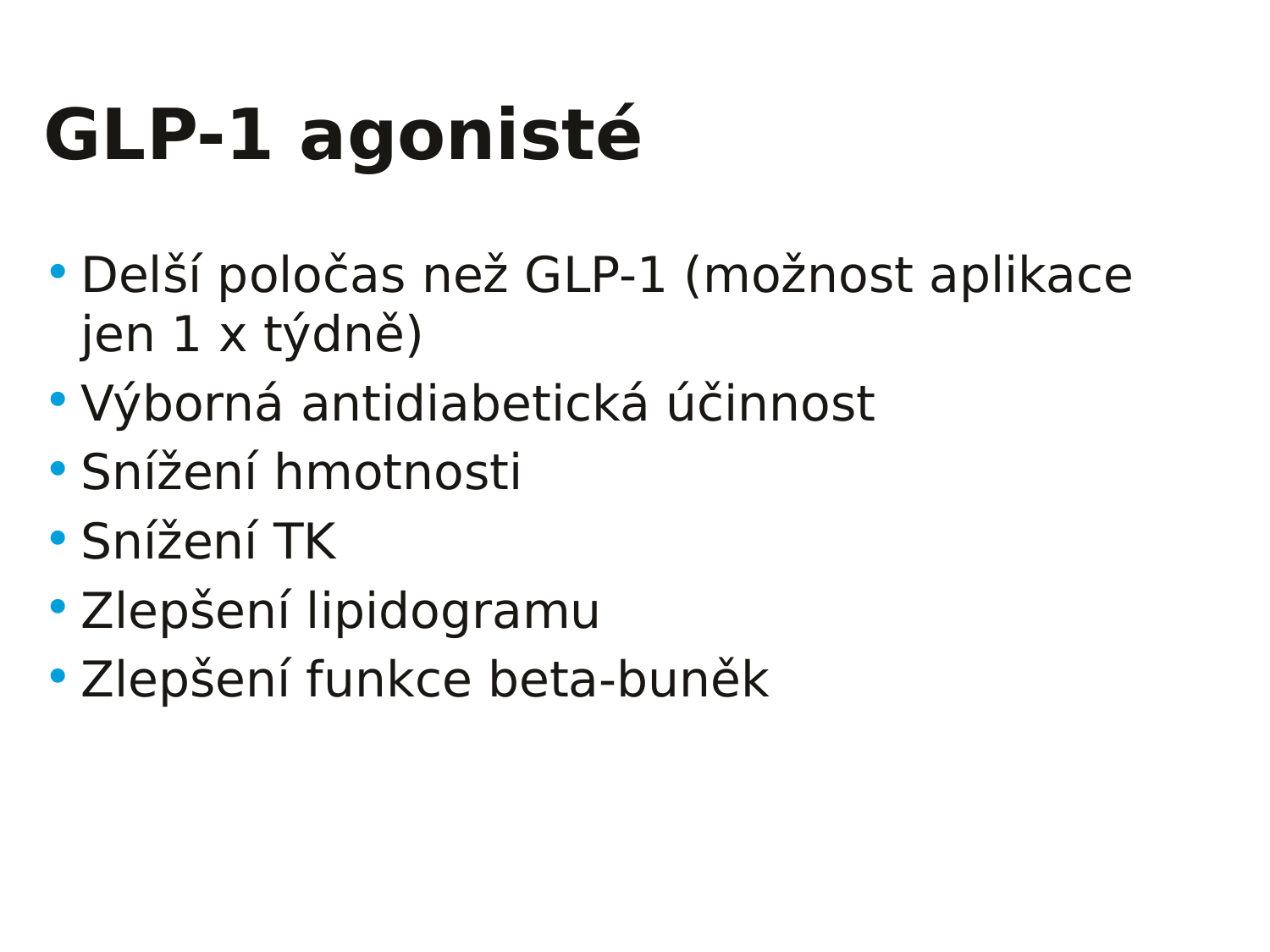

# GLP-1 agonisté
Delší poločas než GLP-1 (možnost aplikace jen 1 x týdně)
Výborná antidiabetická účinnost
Snížení hmotnosti
Snížení TK
Zlepšení lipidogramu
Zlepšení funkce beta-buněk